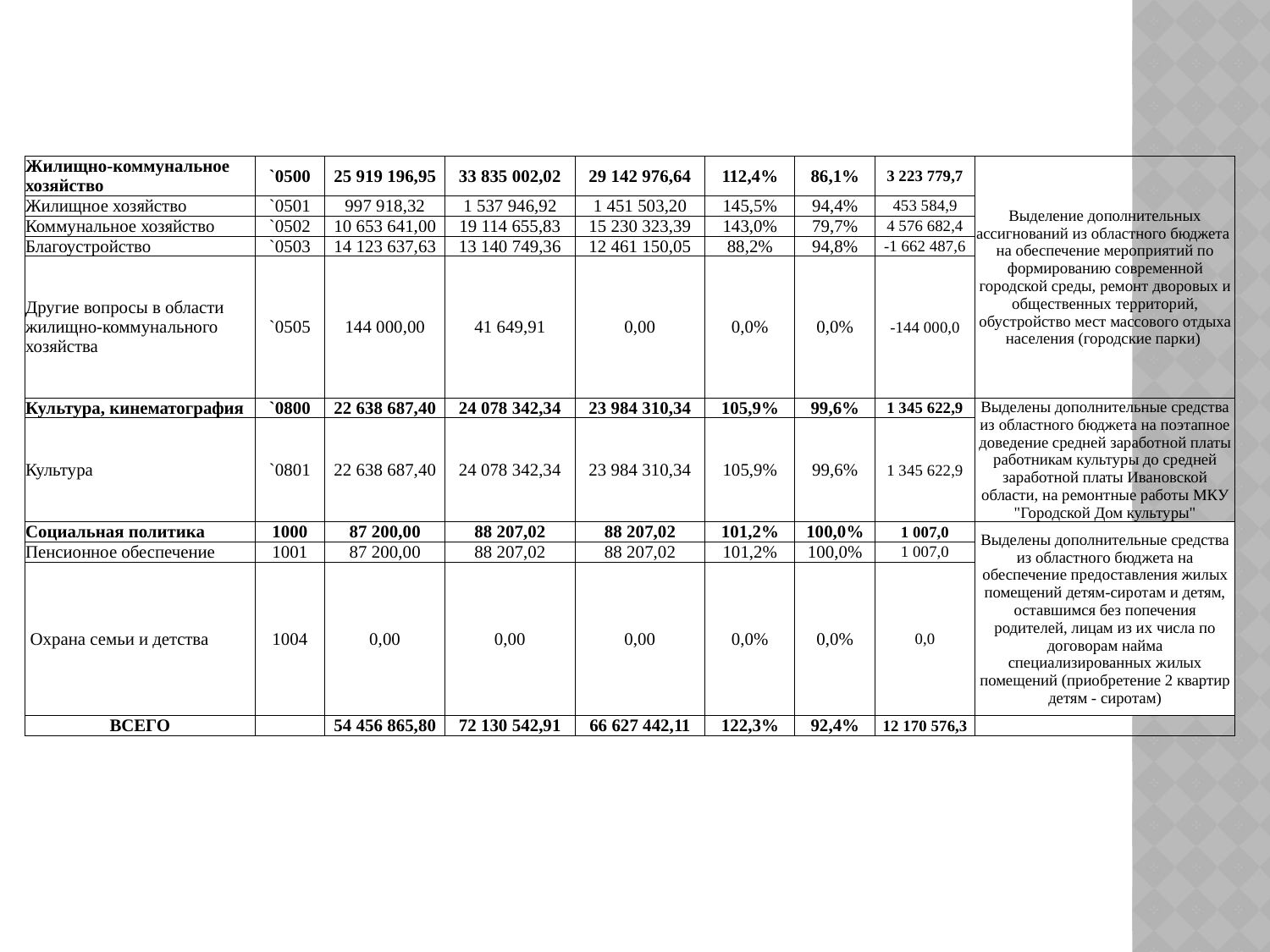

| Жилищно-коммунальное хозяйство | `0500 | 25 919 196,95 | 33 835 002,02 | 29 142 976,64 | 112,4% | 86,1% | 3 223 779,7 | Выделение дополнительных ассигнований из областного бюджета на обеспечение мероприятий по формированию современной городской среды, ремонт дворовых и общественных территорий, обустройство мест массового отдыха населения (городские парки) |
| --- | --- | --- | --- | --- | --- | --- | --- | --- |
| Жилищное хозяйство | `0501 | 997 918,32 | 1 537 946,92 | 1 451 503,20 | 145,5% | 94,4% | 453 584,9 |  |
| Коммунальное хозяйство | `0502 | 10 653 641,00 | 19 114 655,83 | 15 230 323,39 | 143,0% | 79,7% | 4 576 682,4 |  |
| Благоустройство | `0503 | 14 123 637,63 | 13 140 749,36 | 12 461 150,05 | 88,2% | 94,8% | -1 662 487,6 |  |
| Другие вопросы в области жилищно-коммунального хозяйства | `0505 | 144 000,00 | 41 649,91 | 0,00 | 0,0% | 0,0% | -144 000,0 |  |
| Культура, кинематография | `0800 | 22 638 687,40 | 24 078 342,34 | 23 984 310,34 | 105,9% | 99,6% | 1 345 622,9 | Выделены дополнительные средства из областного бюджета на поэтапное доведение средней заработной платы работникам культуры до средней заработной платы Ивановской области, на ремонтные работы МКУ "Городской Дом культуры" |
| Культура | `0801 | 22 638 687,40 | 24 078 342,34 | 23 984 310,34 | 105,9% | 99,6% | 1 345 622,9 |  |
| Социальная политика | 1000 | 87 200,00 | 88 207,02 | 88 207,02 | 101,2% | 100,0% | 1 007,0 | Выделены дополнительные средства из областного бюджета на обеспечение предоставления жилых помещений детям-сиротам и детям, оставшимся без попечения родителей, лицам из их числа по договорам найма специализированных жилых помещений (приобретение 2 квартир детям - сиротам) |
| Пенсионное обеспечение | 1001 | 87 200,00 | 88 207,02 | 88 207,02 | 101,2% | 100,0% | 1 007,0 |  |
| Охрана семьи и детства | 1004 | 0,00 | 0,00 | 0,00 | 0,0% | 0,0% | 0,0 |  |
| ВСЕГО |  | 54 456 865,80 | 72 130 542,91 | 66 627 442,11 | 122,3% | 92,4% | 12 170 576,3 |  |